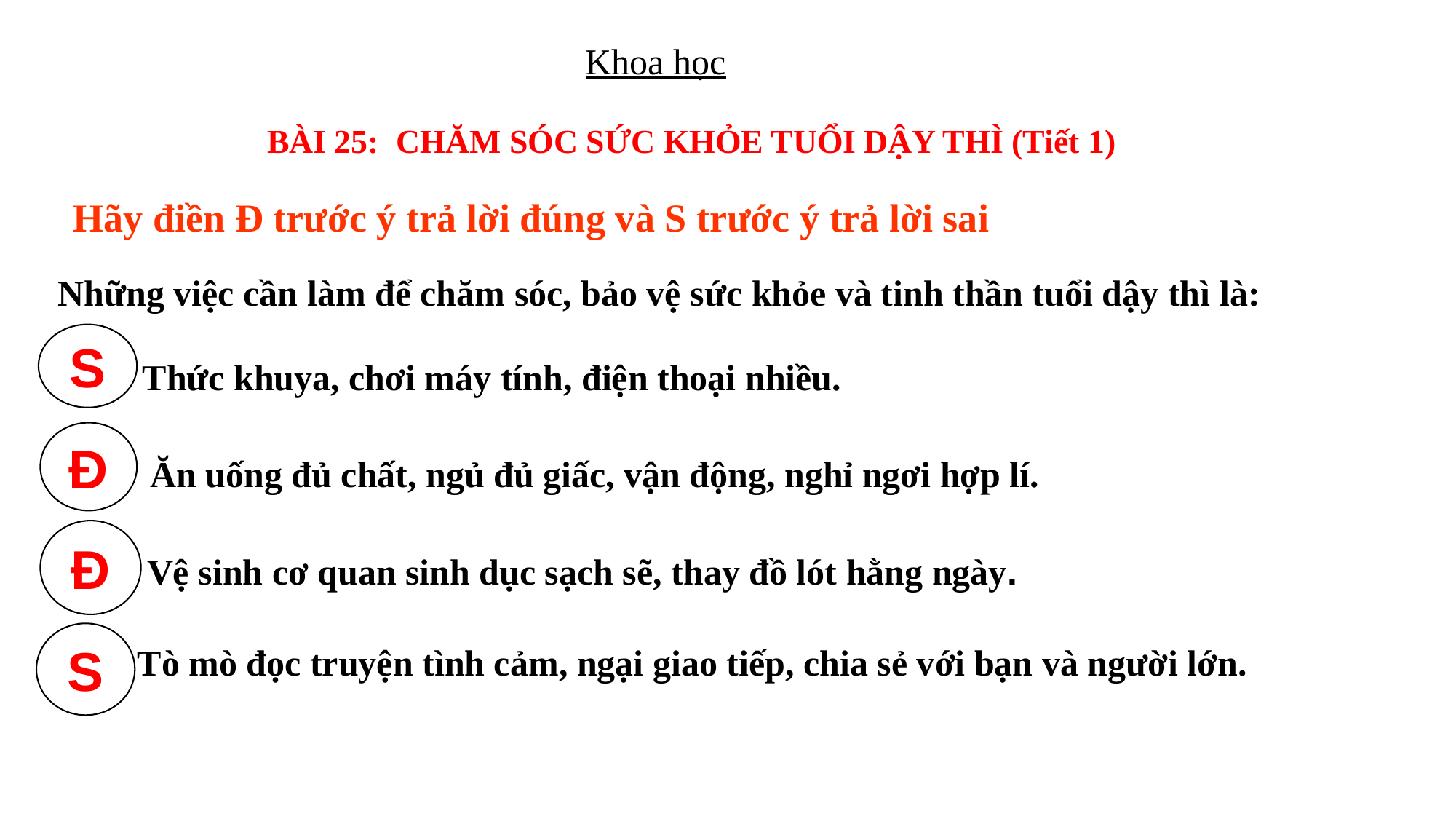

Khoa học

    BÀI 25:  CHĂM SÓC SỨC KHỎE TUỔI DẬY THÌ (Tiết 1)

 Hãy điền Đ trước ý trả lời đúng và S trước ý trả lời sai
Những việc cần làm để chăm sóc, bảo vệ sức khỏe và tinh thần tuổi dậy thì là:
S
     1.  Thức khuya, chơi máy tính, điện thoại nhiều.
Đ
     2.  Ăn uống đủ chất, ngủ đủ giấc, vận động, nghỉ ngơi hợp lí.
Đ
3.  Vệ sinh cơ quan sinh dục sạch sẽ, thay đồ lót hằng ngày.
S
4.  Tò mò đọc truyện tình cảm, ngại giao tiếp, chia sẻ với bạn và người lớn.